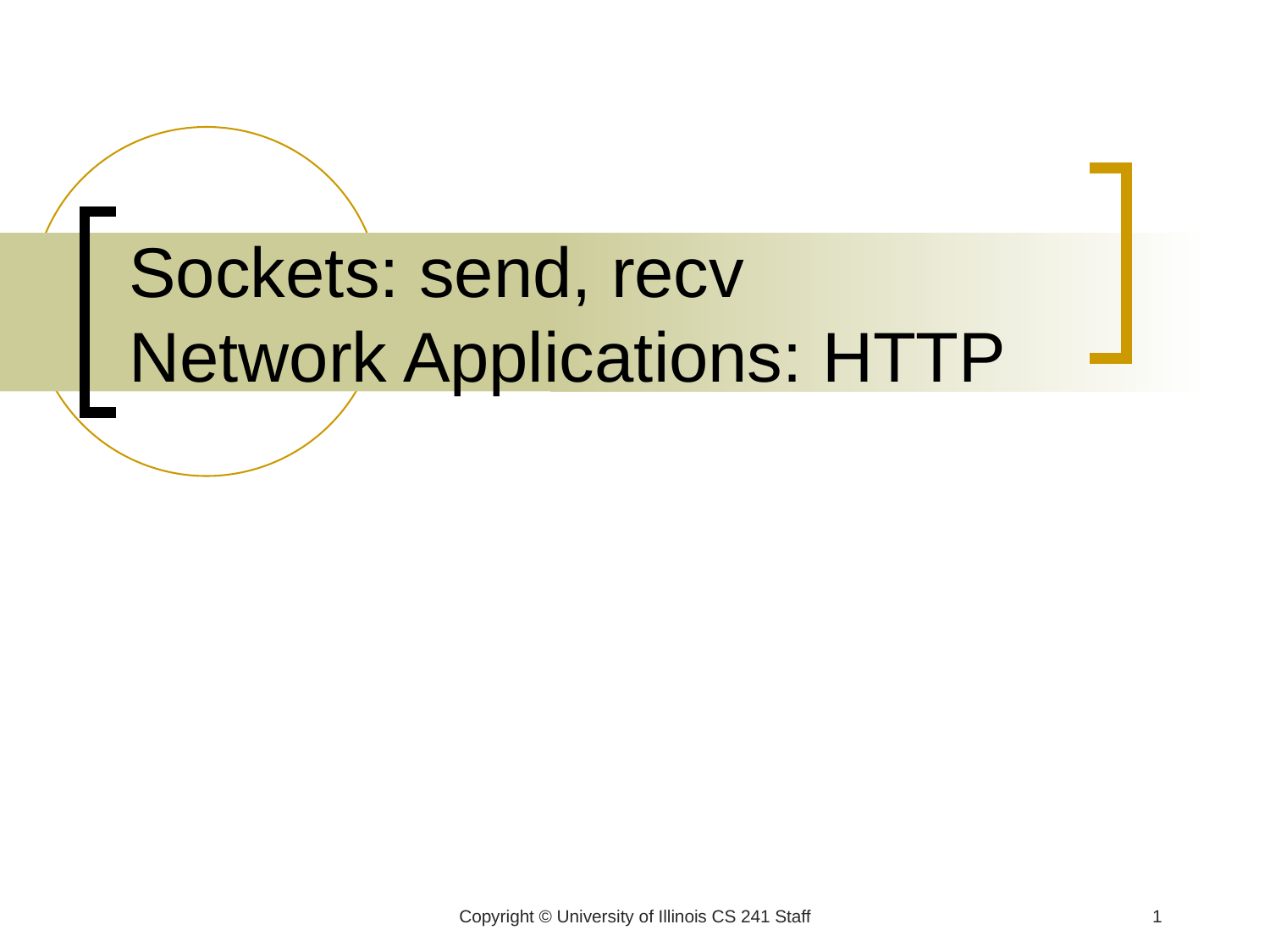

# Sockets: send, recv Network Applications: HTTP

Copyright © University of Illinois CS 241 Staff
1